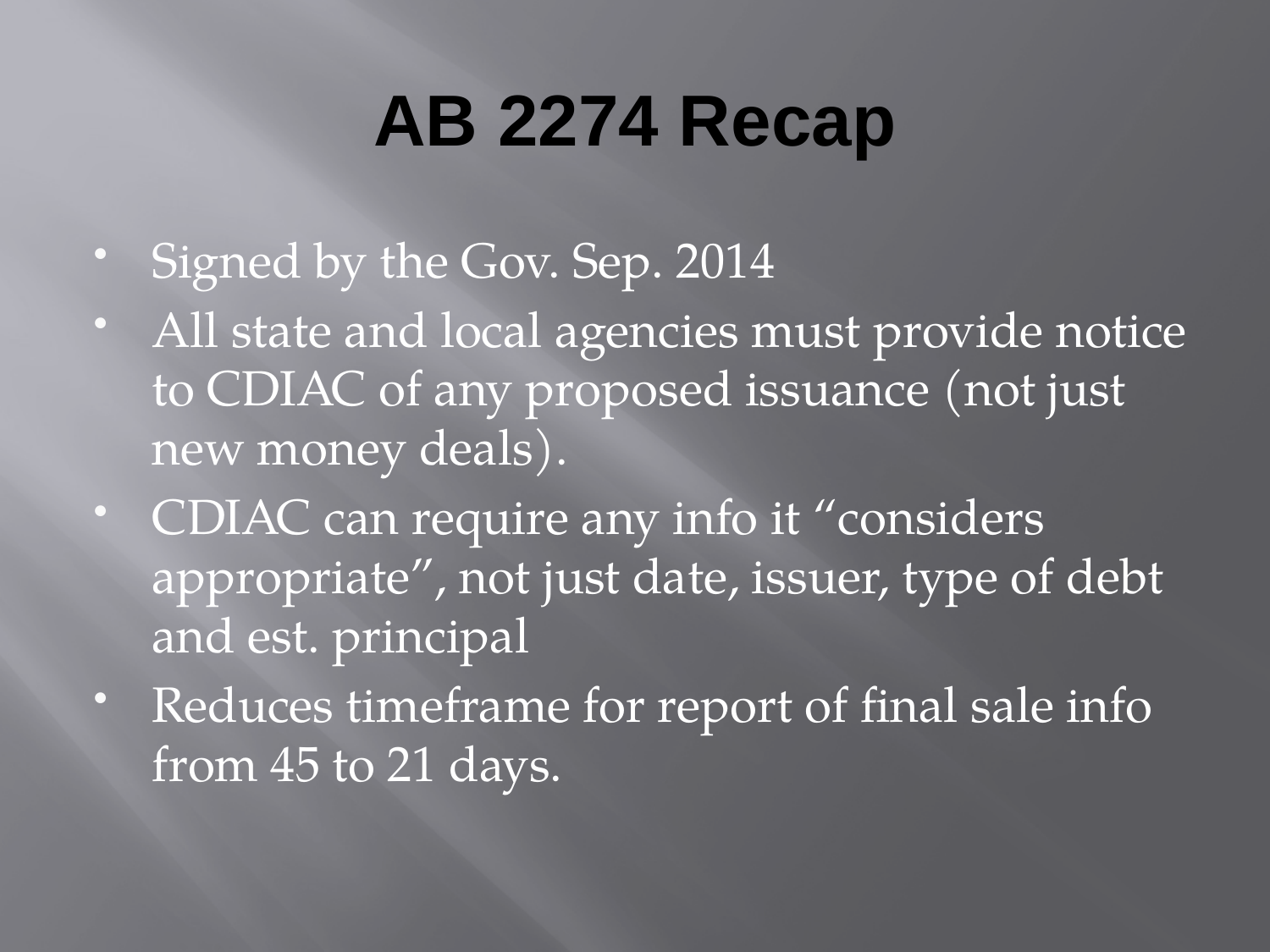

# AB 2274 Recap
Signed by the Gov. Sep. 2014
All state and local agencies must provide notice to CDIAC of any proposed issuance (not just new money deals).
CDIAC can require any info it “considers appropriate”, not just date, issuer, type of debt and est. principal
Reduces timeframe for report of final sale info from 45 to 21 days.